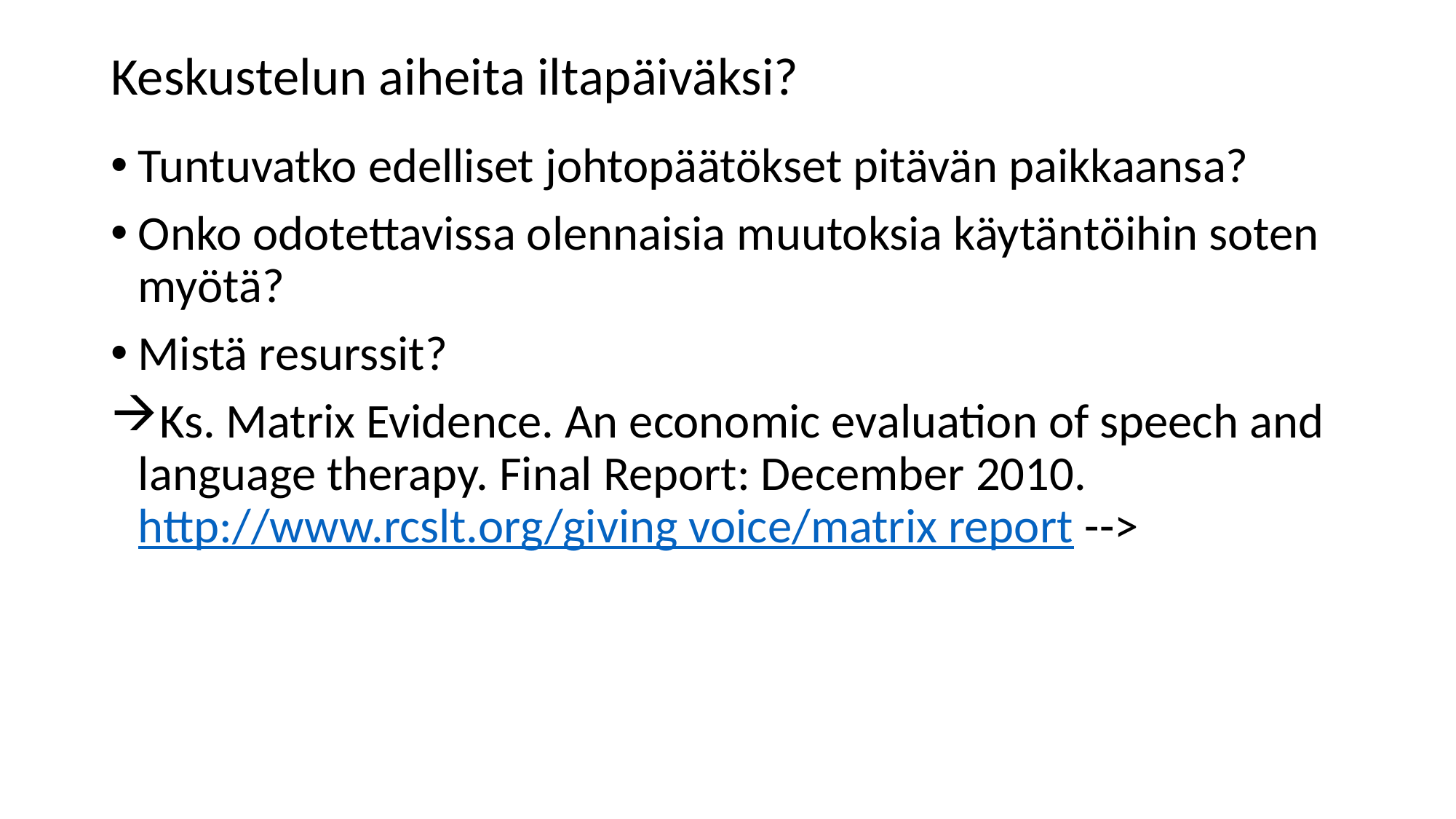

# Keskustelun aiheita iltapäiväksi?
Tuntuvatko edelliset johtopäätökset pitävän paikkaansa?
Onko odotettavissa olennaisia muutoksia käytäntöihin soten myötä?
Mistä resurssit?
Ks. Matrix Evidence. An economic evaluation of speech and language therapy. Final Report: December 2010. http://www.rcslt.org/giving voice/matrix report -->